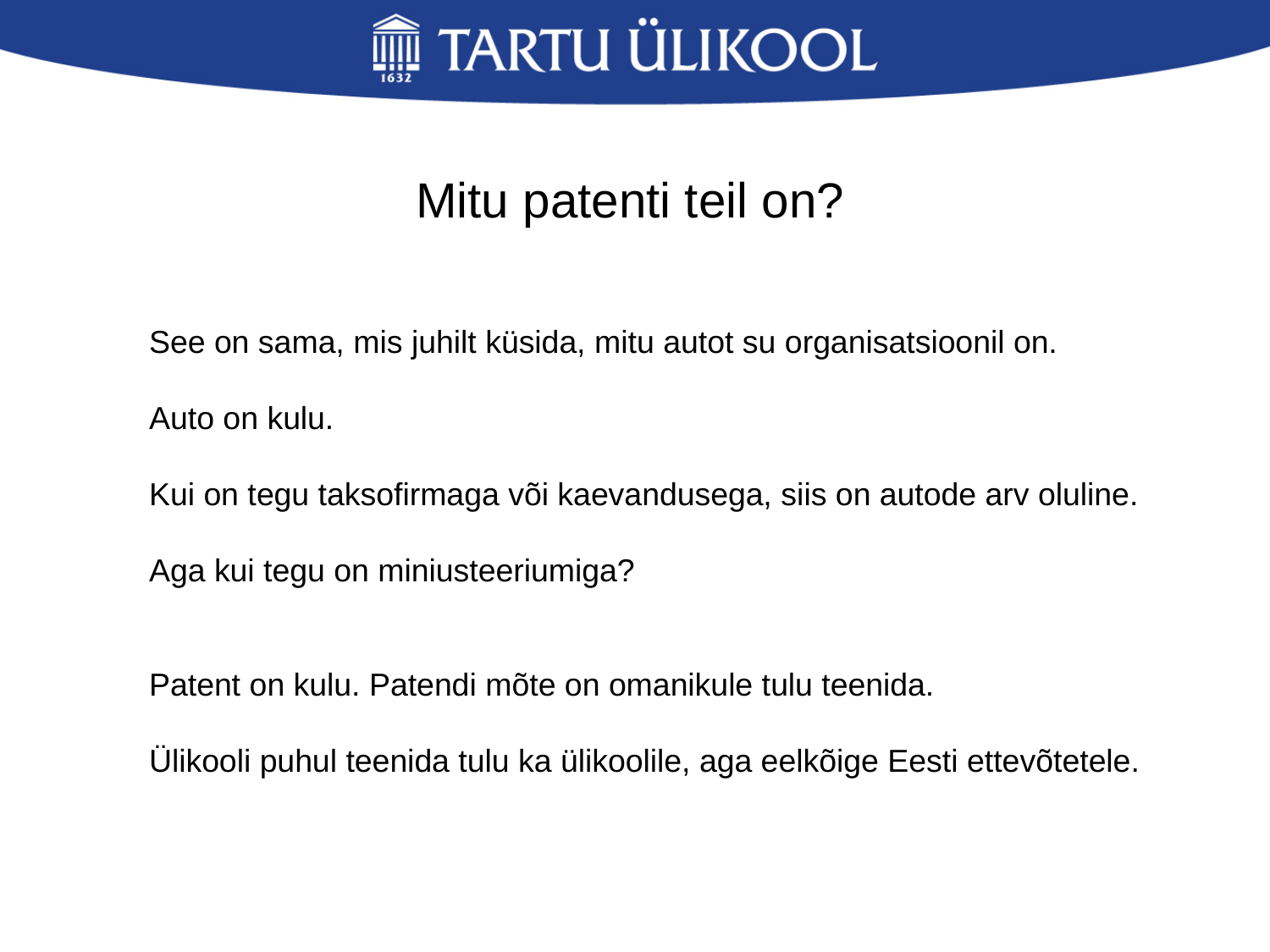

Mitu patenti teil on?
See on sama, mis juhilt küsida, mitu autot su organisatsioonil on.

Auto on kulu.

Kui on tegu taksofirmaga või kaevandusega, siis on autode arv oluline.

Aga kui tegu on miniusteeriumiga?

Patent on kulu. Patendi mõte on omanikule tulu teenida.

Ülikooli puhul teenida tulu ka ülikoolile, aga eelkõige Eesti ettevõtetele.